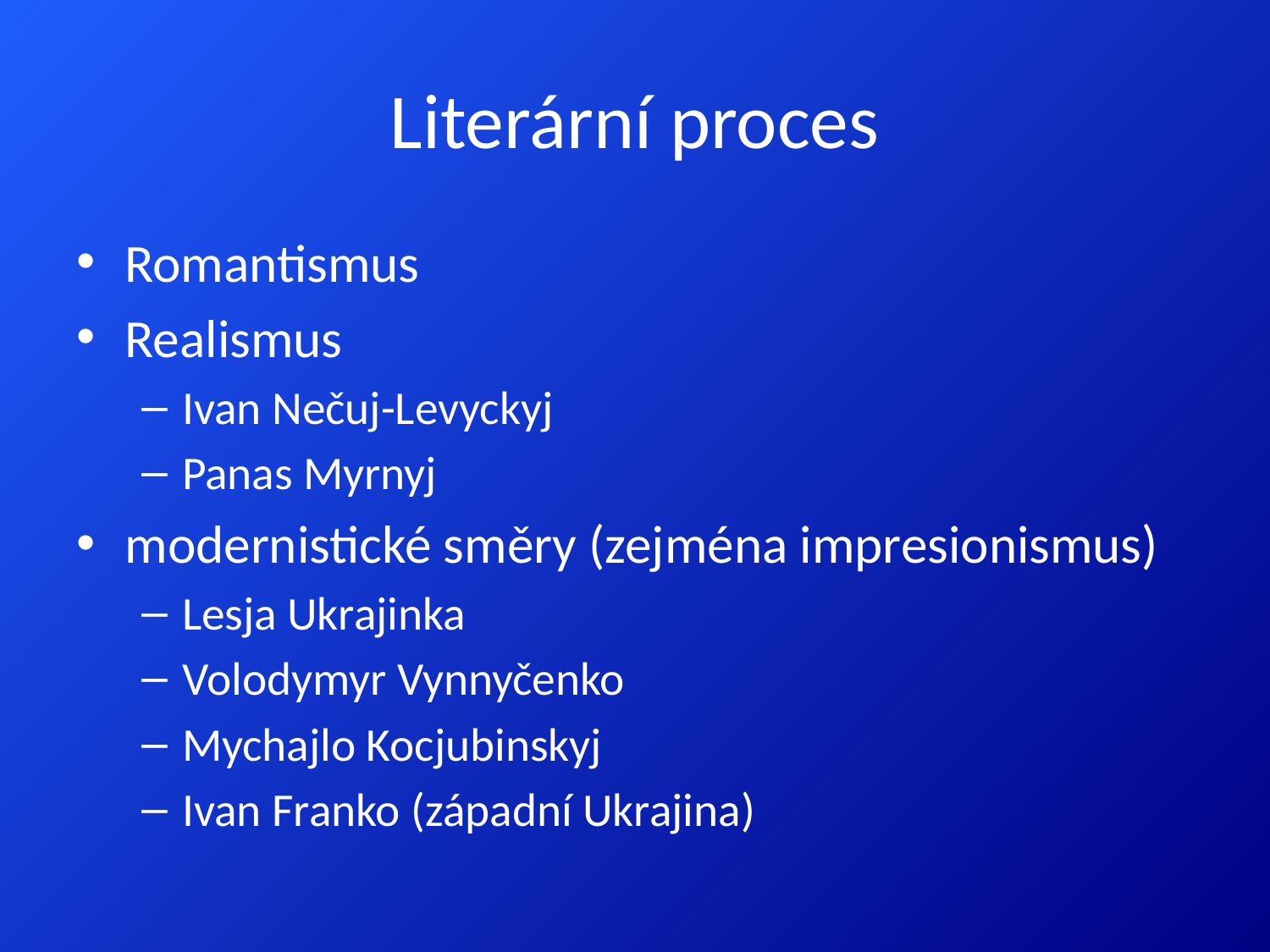

# Literární proces
Romantismus
Realismus
Ivan Nečuj-Levyckyj
Panas Myrnyj
modernistické směry (zejména impresionismus)
Lesja Ukrajinka
Volodymyr Vynnyčenko
Mychajlo Kocjubinskyj
Ivan Franko (západní Ukrajina)